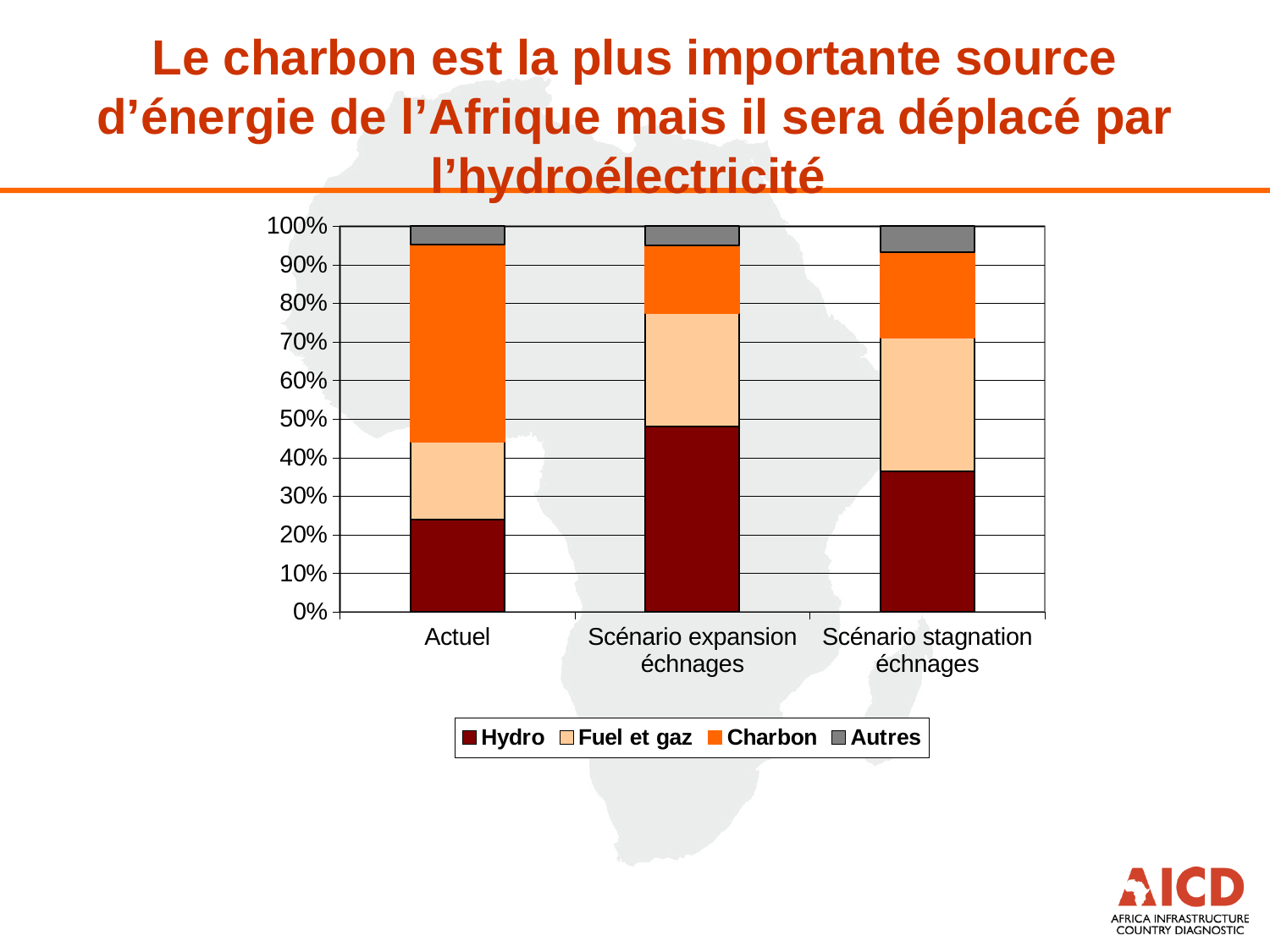

Le charbon est la plus importante source d’énergie de l’Afrique mais il sera déplacé par l’hydroélectricité

### Chart

| Category | Hydro | Fuel et gaz | Charbon | Autres |
|---|---|---|---|---|
| Actuel | 0.23987648776052867 | 0.2025291329126633 | 0.5113050036627637 | 0.04628936930938226 |
| Scénario expansion échnages | 0.4810188751332599 | 0.2932589337983818 | 0.17705478903356608 | 0.04866740203479237 |
| Scénario stagnation échnages | 0.3644053912778812 | 0.34759013584061726 | 0.22007086473503468 | 0.06793360814646704 |